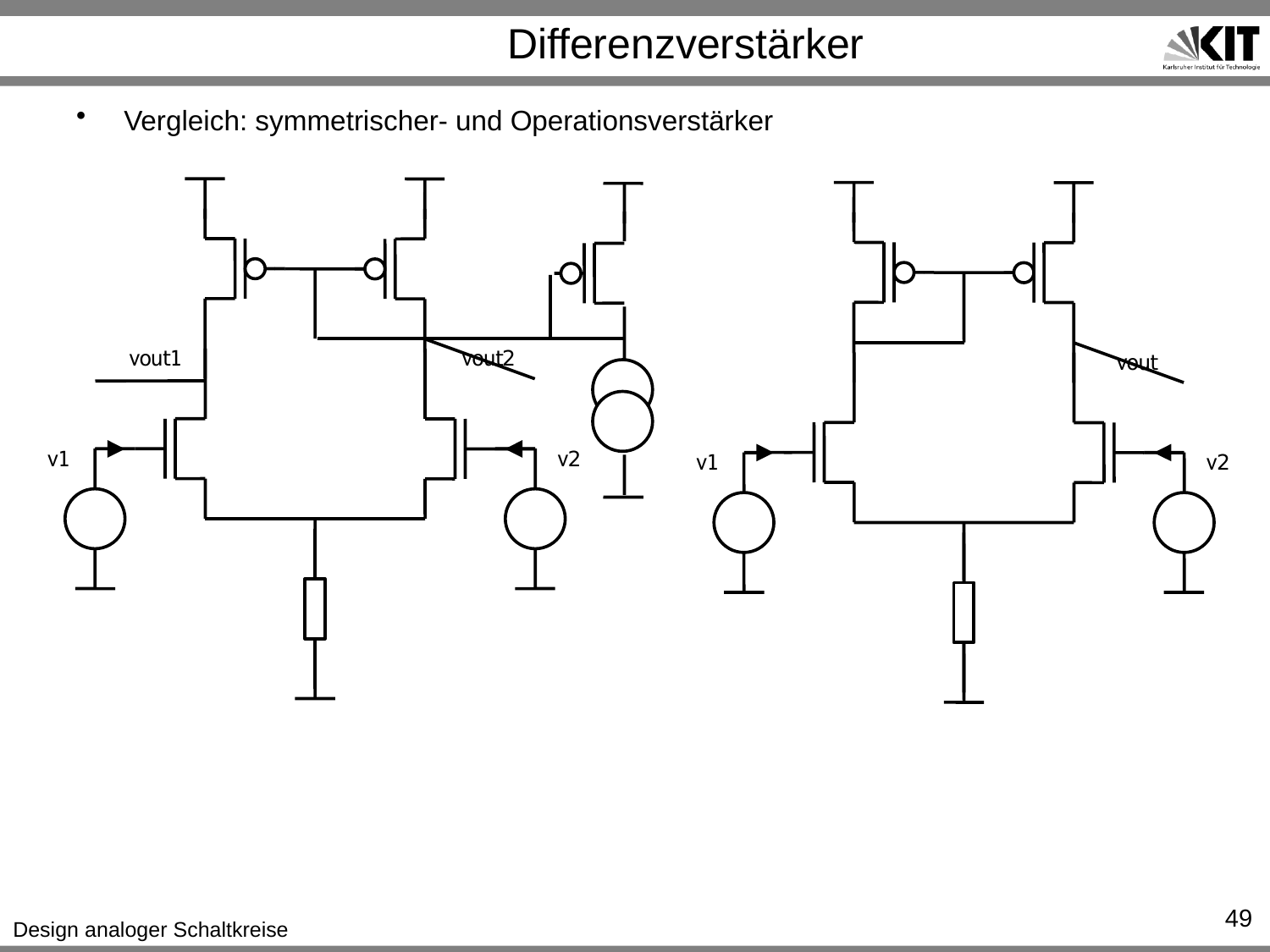

# Differenzverstärker
Vergleich: symmetrischer- und Operationsverstärker

vout1

vout2
vout

v1
v2
v1
v2

49